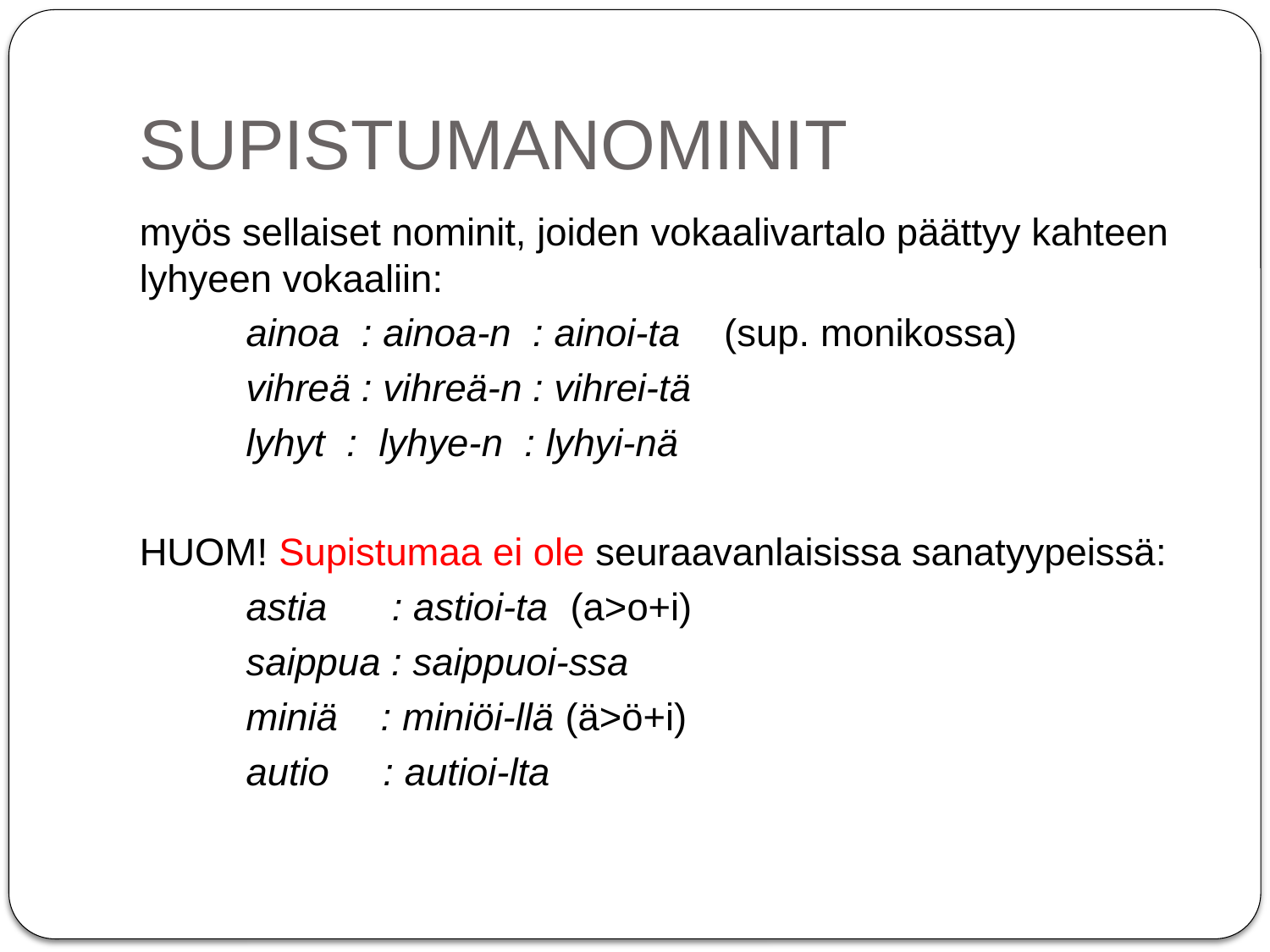

# SUPISTUMANOMINIT
myös sellaiset nominit, joiden vokaalivartalo päättyy kahteen lyhyeen vokaaliin:
	ainoa  : ainoa-n  : ainoi-ta    (sup. monikossa)
	vihreä : vihreä-n : vihrei-tä
	lyhyt  :  lyhye-n  : lyhyi-nä

HUOM! Supistumaa ei ole seuraavanlaisissa sanatyypeissä:
	astia      : astioi-ta  (a>o+i)
	saippua : saippuoi-ssa
	miniä    : miniöi-llä (ä>ö+i)
	autio     : autioi-lta